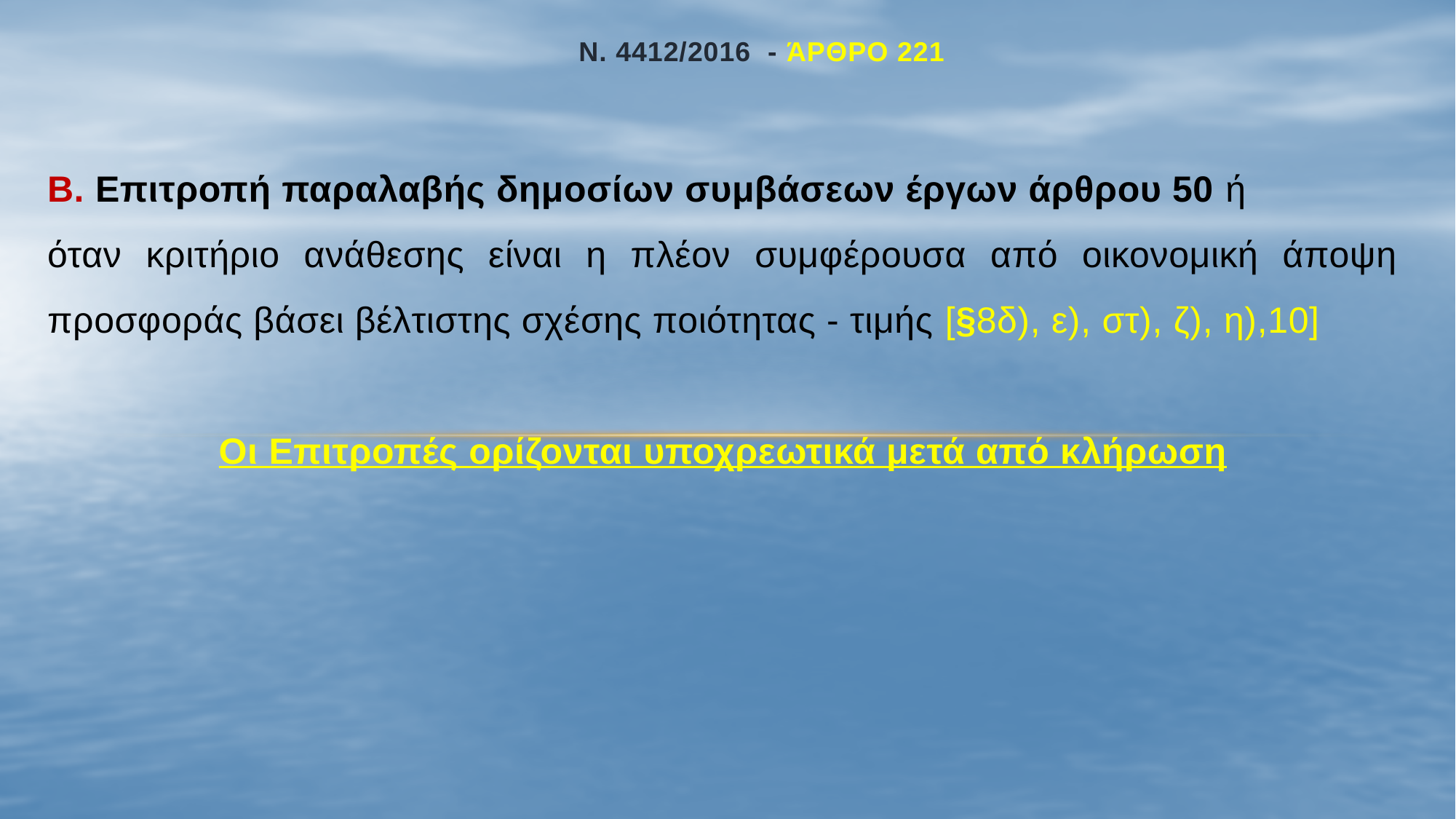

# ν. 4412/2016  - Άρθρο 221

Β. Επιτροπή παραλαβής δημοσίων συμβάσεων έργων άρθρου 50 ή
όταν κριτήριο ανάθεσης είναι η πλέον συμφέρουσα από οικονομική άποψη προσφοράς βάσει βέλτιστης σχέσης ποιότητας - τιμής [§8δ), ε), στ), ζ), η),10]

Οι Επιτροπές ορίζονται υποχρεωτικά μετά από κλήρωση